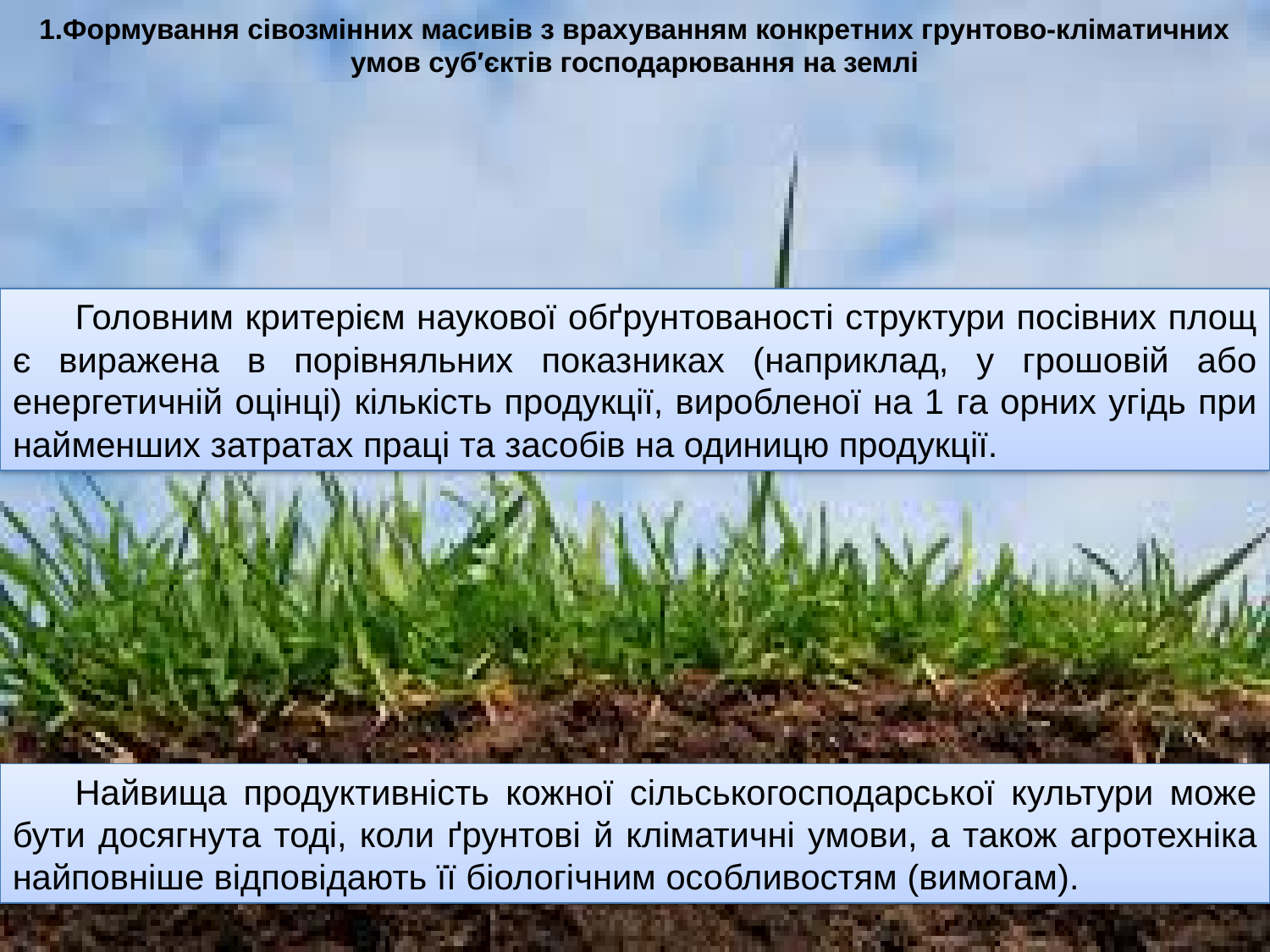

1.Формування сівозмінних масивів з врахуванням конкретних грунтово-кліматичних умов суб′єктів господарювання на землі
Головним критерієм наукової обґрунтованості структури посівних площ є виражена в порівняльних показниках (наприклад, у грошовій або енергетичній оцінці) кількість продукції, виробленої на 1 га орних угідь при найменших затратах праці та засобів на одиницю продукції.
Найвища продуктивність кожної сільськогосподарської культури може бути досягнута тоді, коли ґрунтові й кліматичні умови, а також агротехніка найповніше відповідають її біологічним особливостям (вимогам).